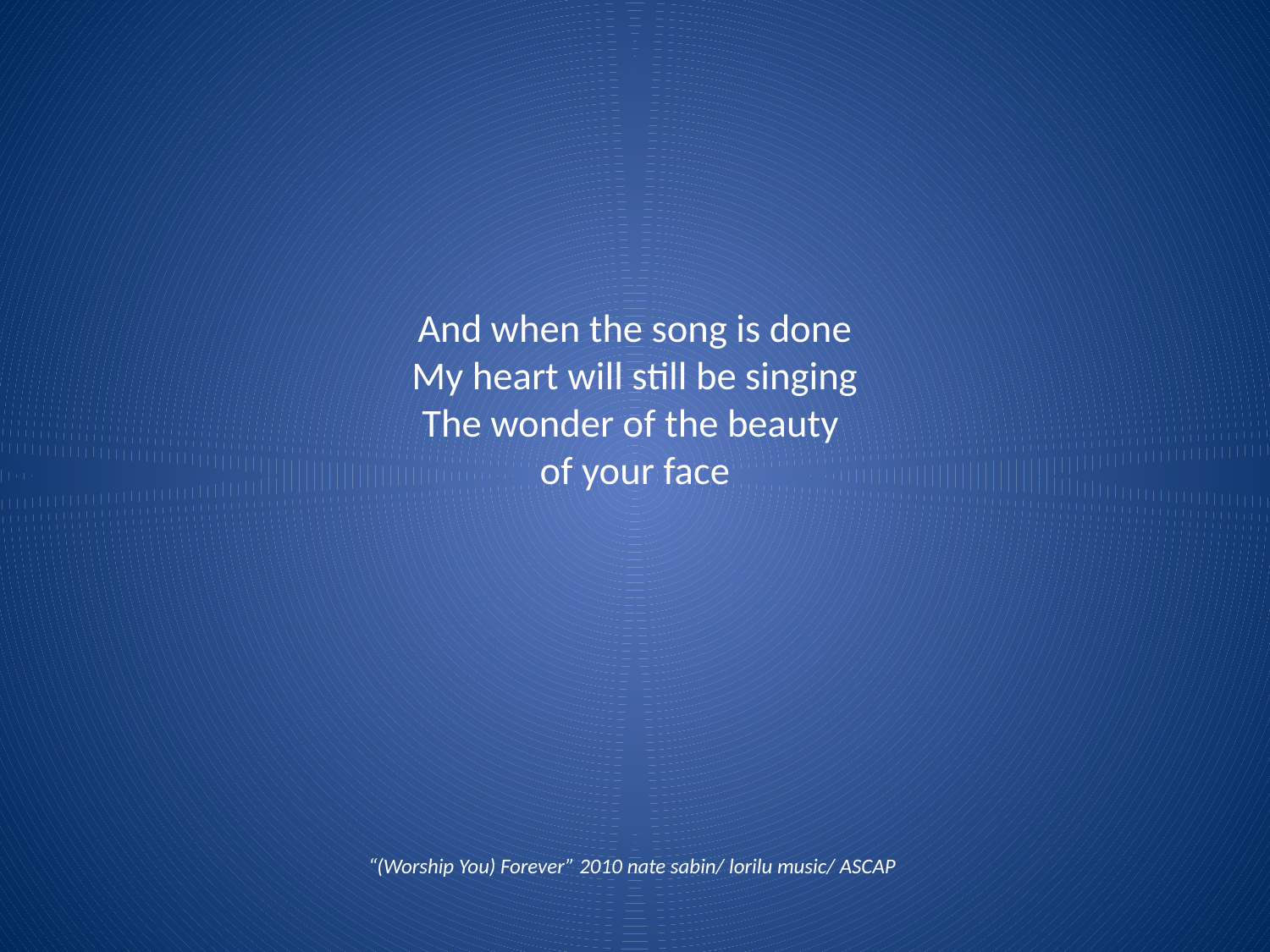

# And when the song is done My heart will still be singing The wonder of the beauty of your face
“(Worship You) Forever” 2010 nate sabin/ lorilu music/ ASCAP